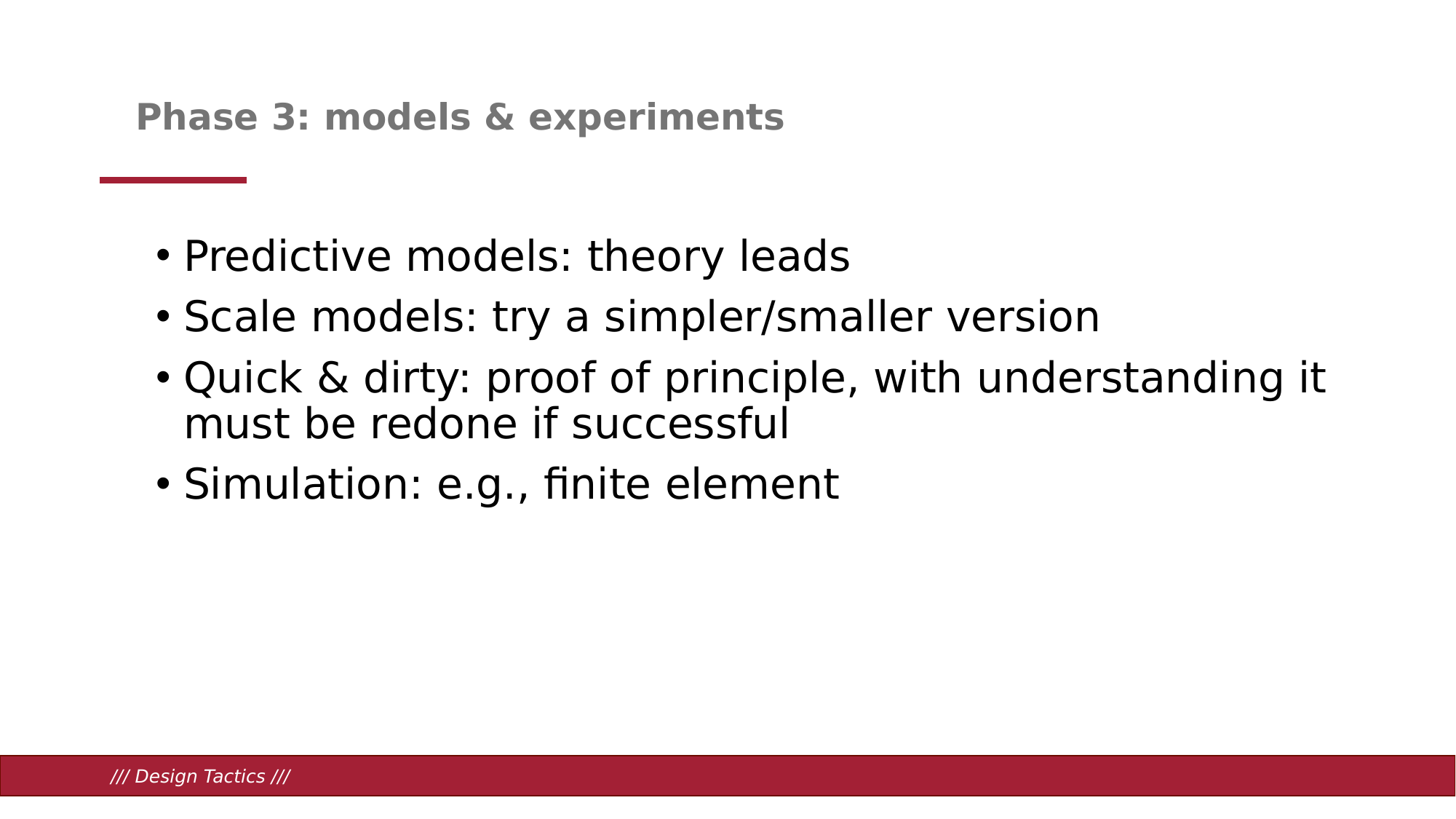

# Phase 3: models & experiments
Predictive models: theory leads
Scale models: try a simpler/smaller version
Quick & dirty: proof of principle, with understanding it must be redone if successful
Simulation: e.g., finite element